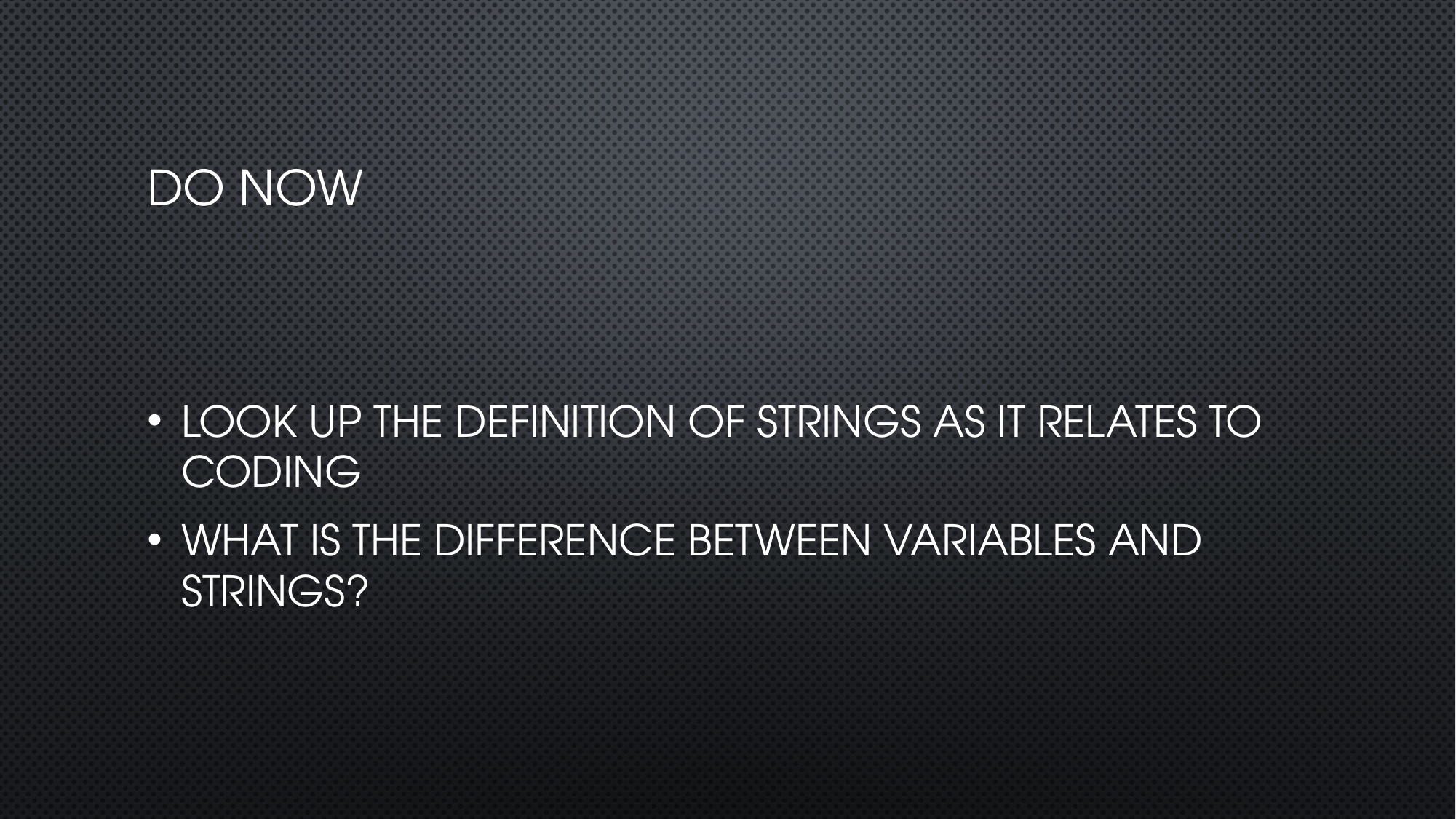

# Do Now
Look up the definition of strings as it relates to coding
What is the difference between variables and strings?